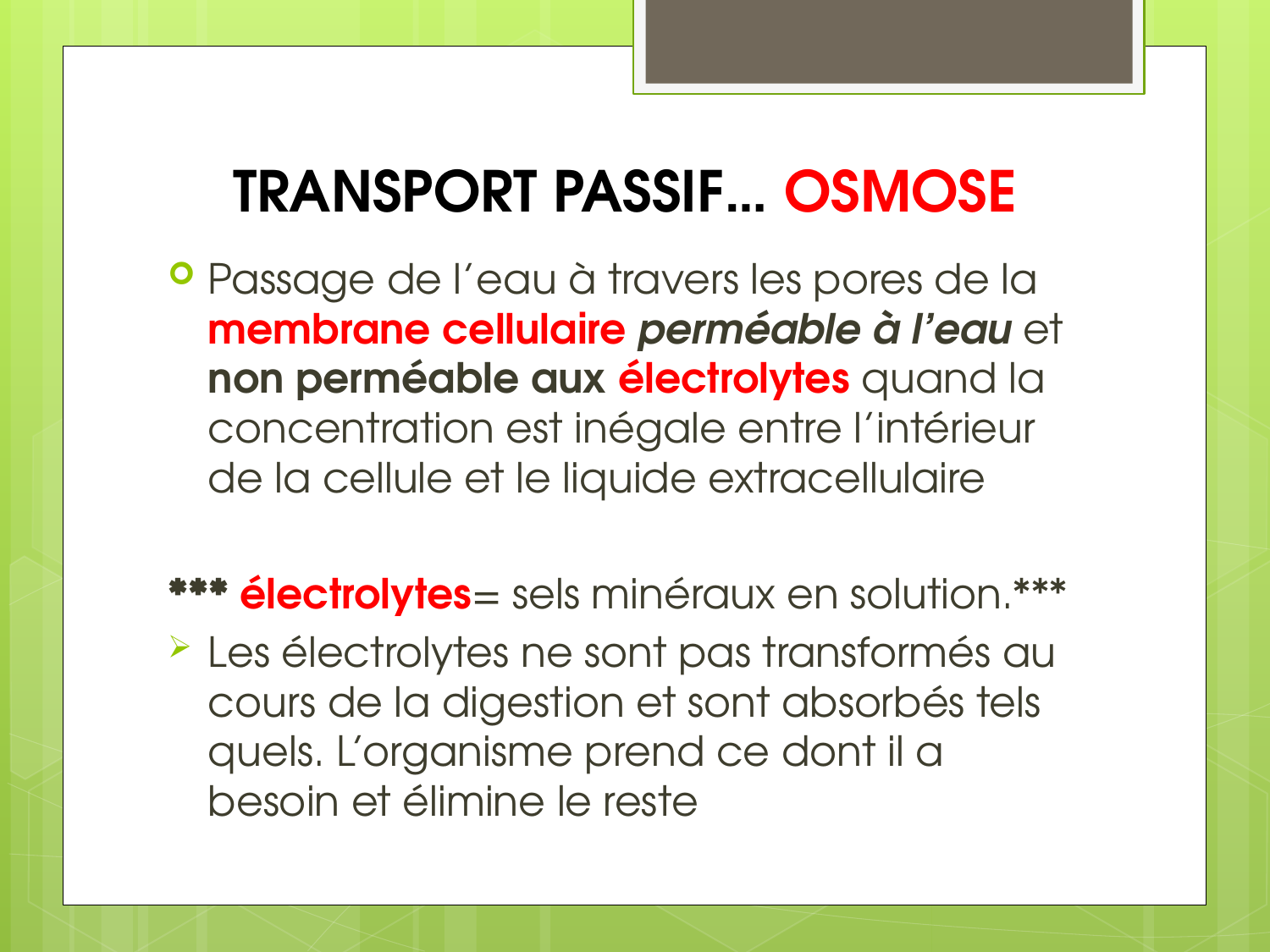

# TRANSPORT PASSIF… OSMOSE
Passage de l’eau à travers les pores de la membrane cellulaire perméable à l’eau et non perméable aux électrolytes quand la concentration est inégale entre l’intérieur de la cellule et le liquide extracellulaire

*** électrolytes= sels minéraux en solution.***
Les électrolytes ne sont pas transformés au cours de la digestion et sont absorbés tels quels. L’organisme prend ce dont il a besoin et élimine le reste